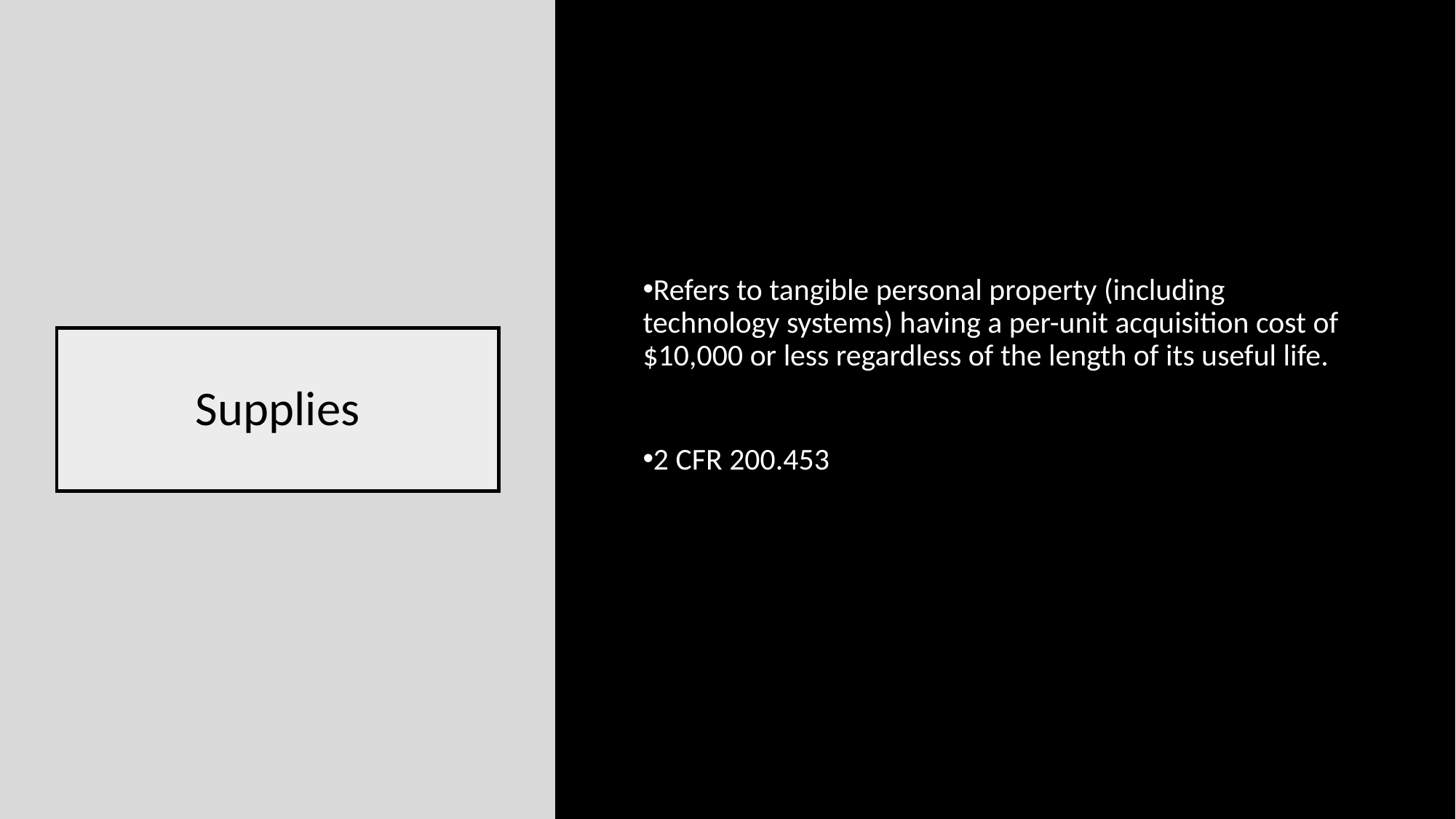

Refers to tangible personal property (including technology systems) having a per-unit acquisition cost of $10,000 or less regardless of the length of its useful life.
# Supplies
2 CFR 200.453